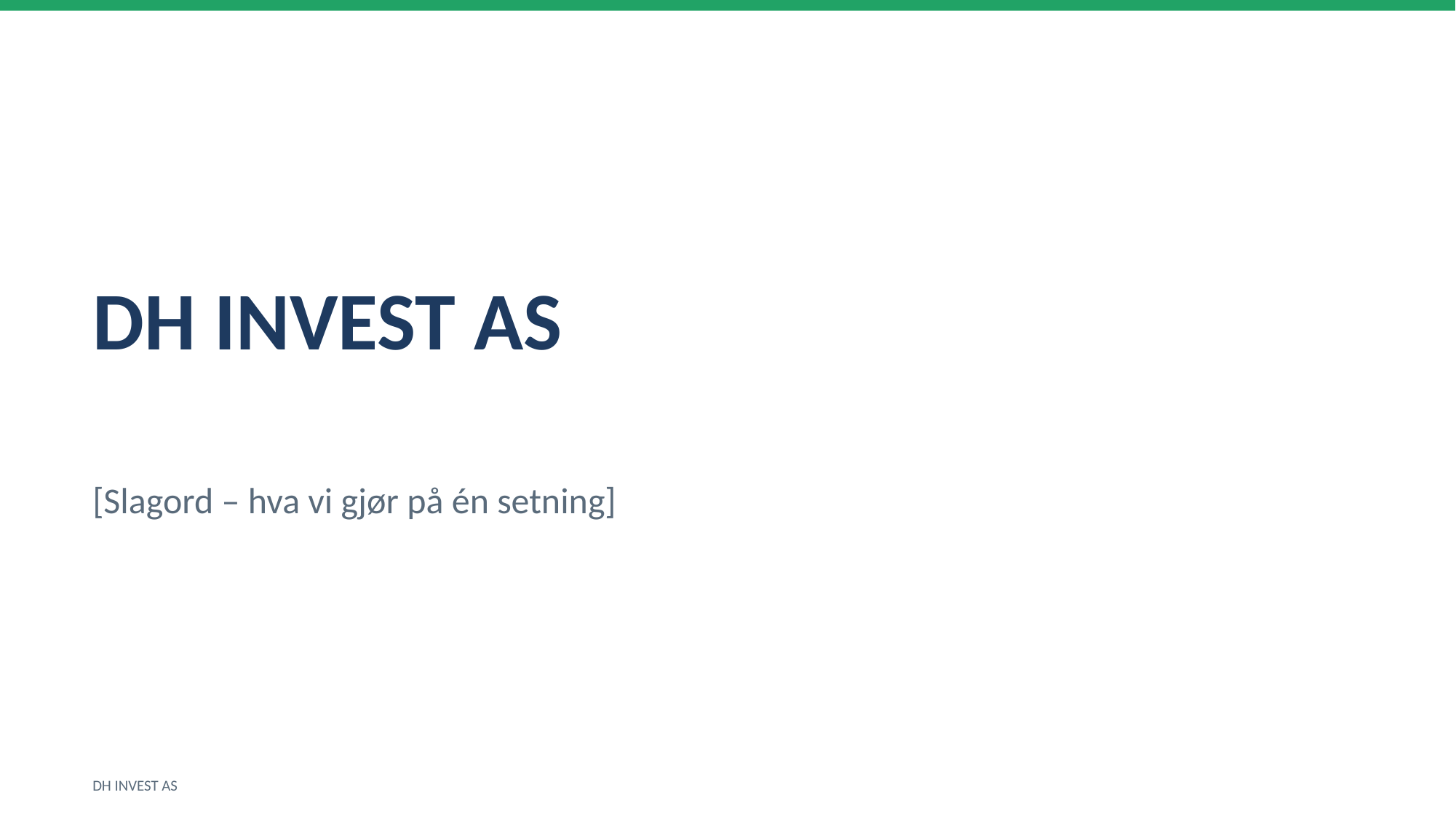

DH INVEST AS
[Slagord – hva vi gjør på én setning]
DH INVEST AS